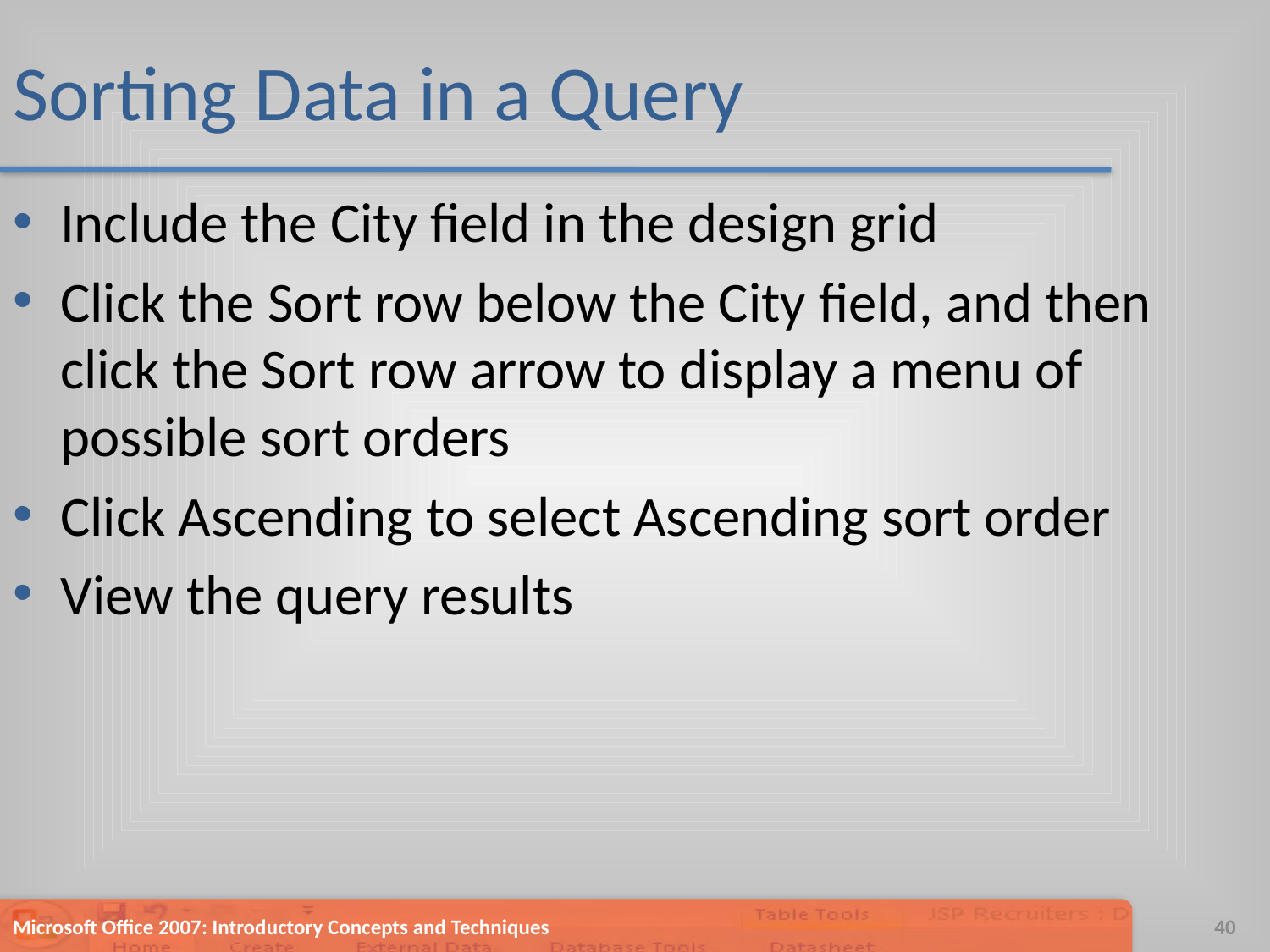

# Sorting Data in a Query
Include the City field in the design grid
Click the Sort row below the City field, and then click the Sort row arrow to display a menu of possible sort orders
Click Ascending to select Ascending sort order
View the query results
Microsoft Office 2007: Introductory Concepts and Techniques
40